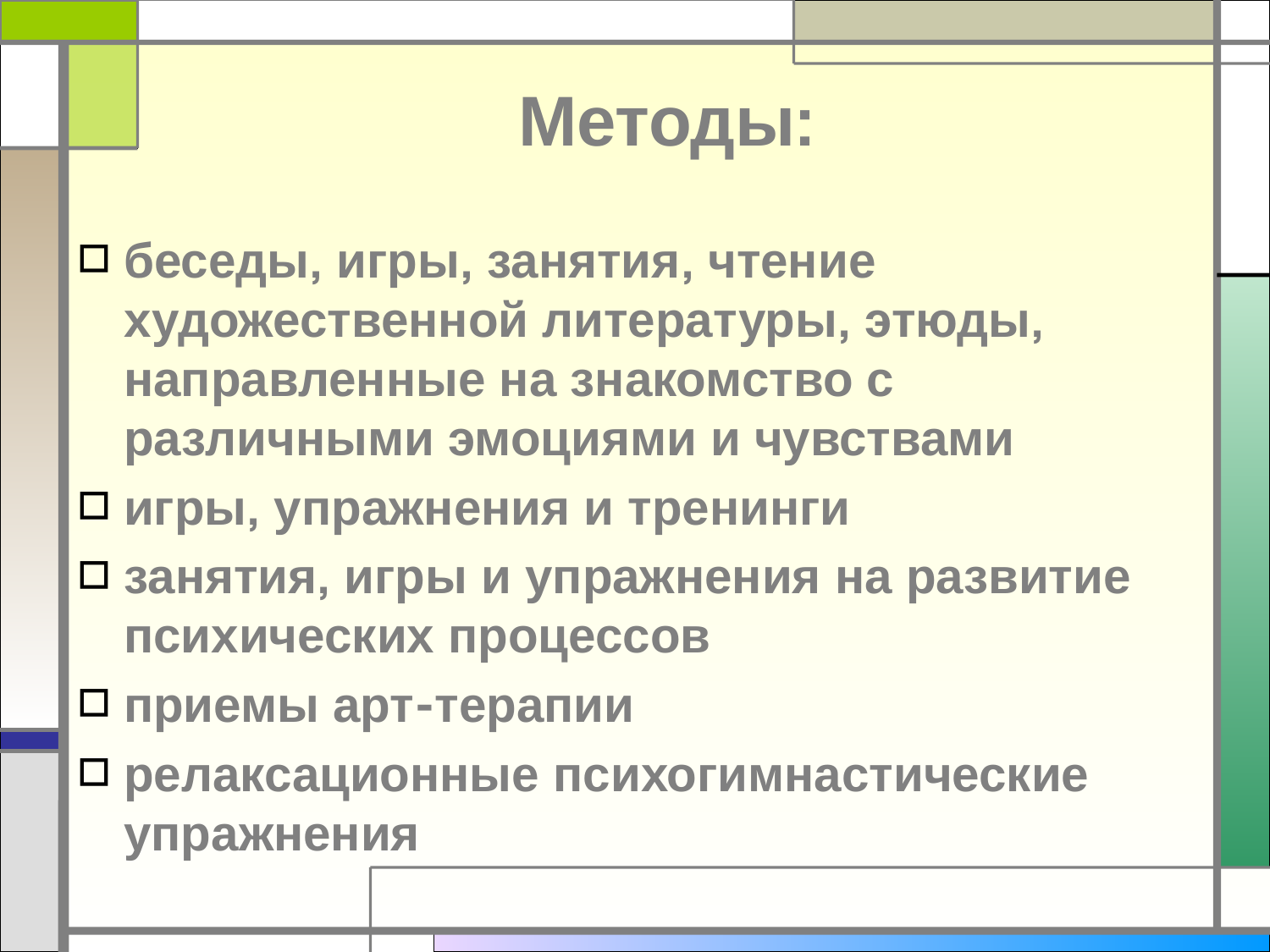

# Методы:
беседы, игры, занятия, чтение художественной литературы, этюды, направленные на знакомство с различными эмоциями и чувствами
игры, упражнения и тренинги
занятия, игры и упражнения на развитие психических процессов
приемы арт-терапии
релаксационные психогимнастические упражнения